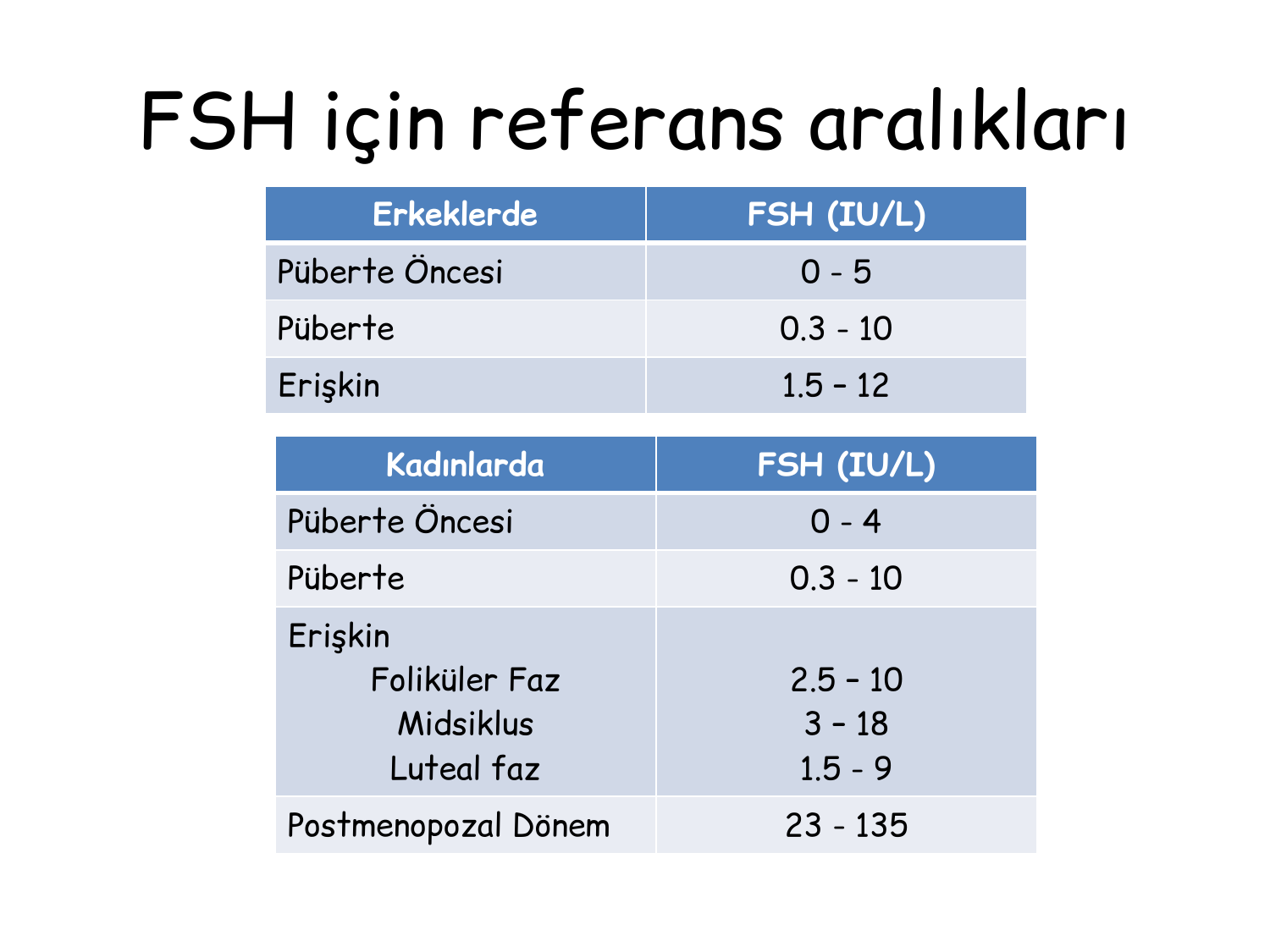

# FSH için referans aralıkları
| Erkeklerde | FSH (IU/L) |
| --- | --- |
| Püberte Öncesi | 0 - 5 |
| Püberte | 0.3 - 10 |
| Erişkin | 1.5 – 12 |
| Kadınlarda | FSH (IU/L) |
| --- | --- |
| Püberte Öncesi | 0 - 4 |
| Püberte | 0.3 - 10 |
| Erişkin Foliküler Faz Midsiklus Luteal faz | 2.5 – 10 3 – 18 1.5 - 9 |
| Postmenopozal Dönem | 23 - 135 |